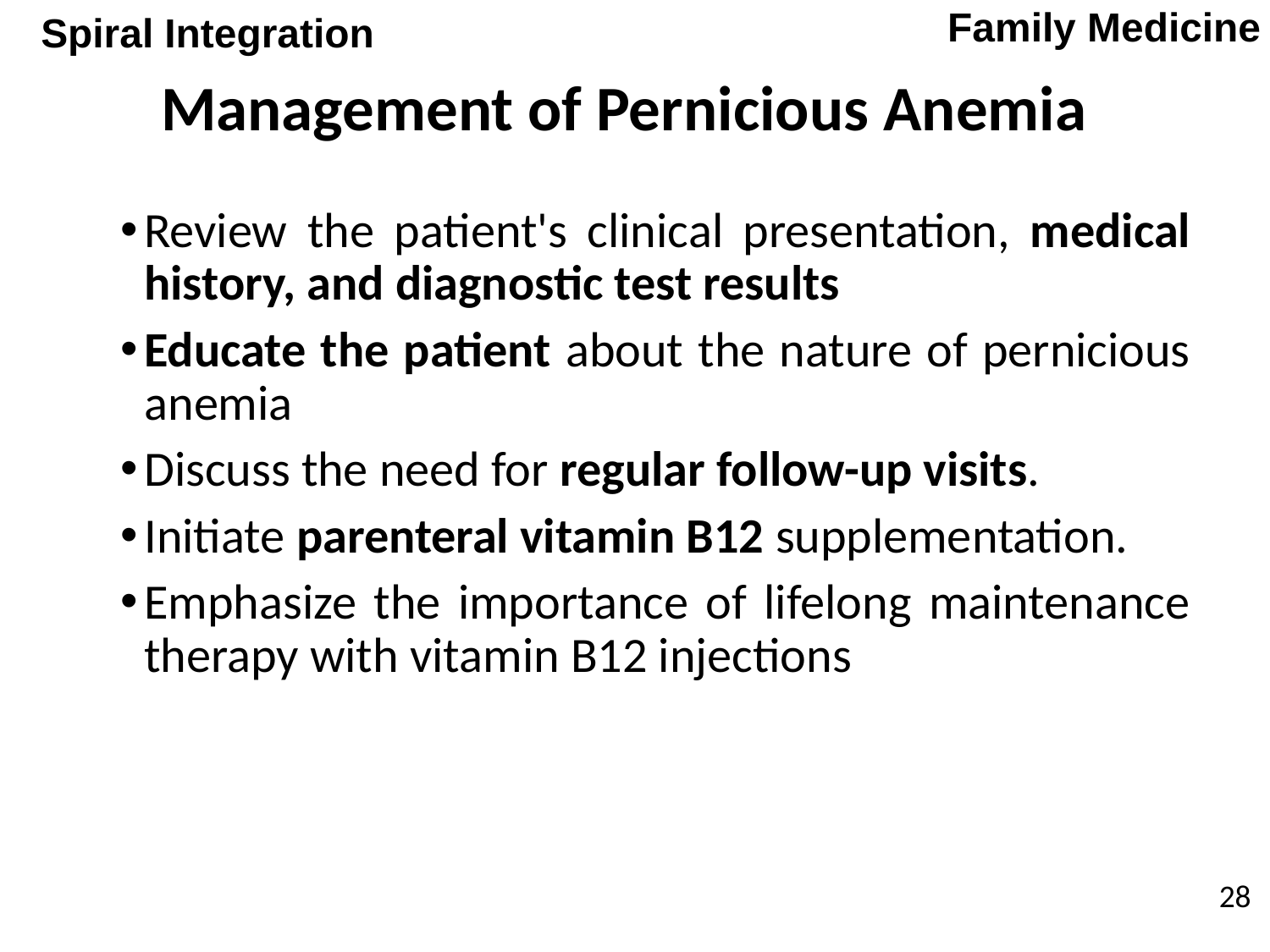

Family Medicine
Spiral Integration
Management of Pernicious Anemia
Review the patient's clinical presentation, medical history, and diagnostic test results
Educate the patient about the nature of pernicious anemia
Discuss the need for regular follow-up visits.
Initiate parenteral vitamin B12 supplementation.
Emphasize the importance of lifelong maintenance therapy with vitamin B12 injections

28